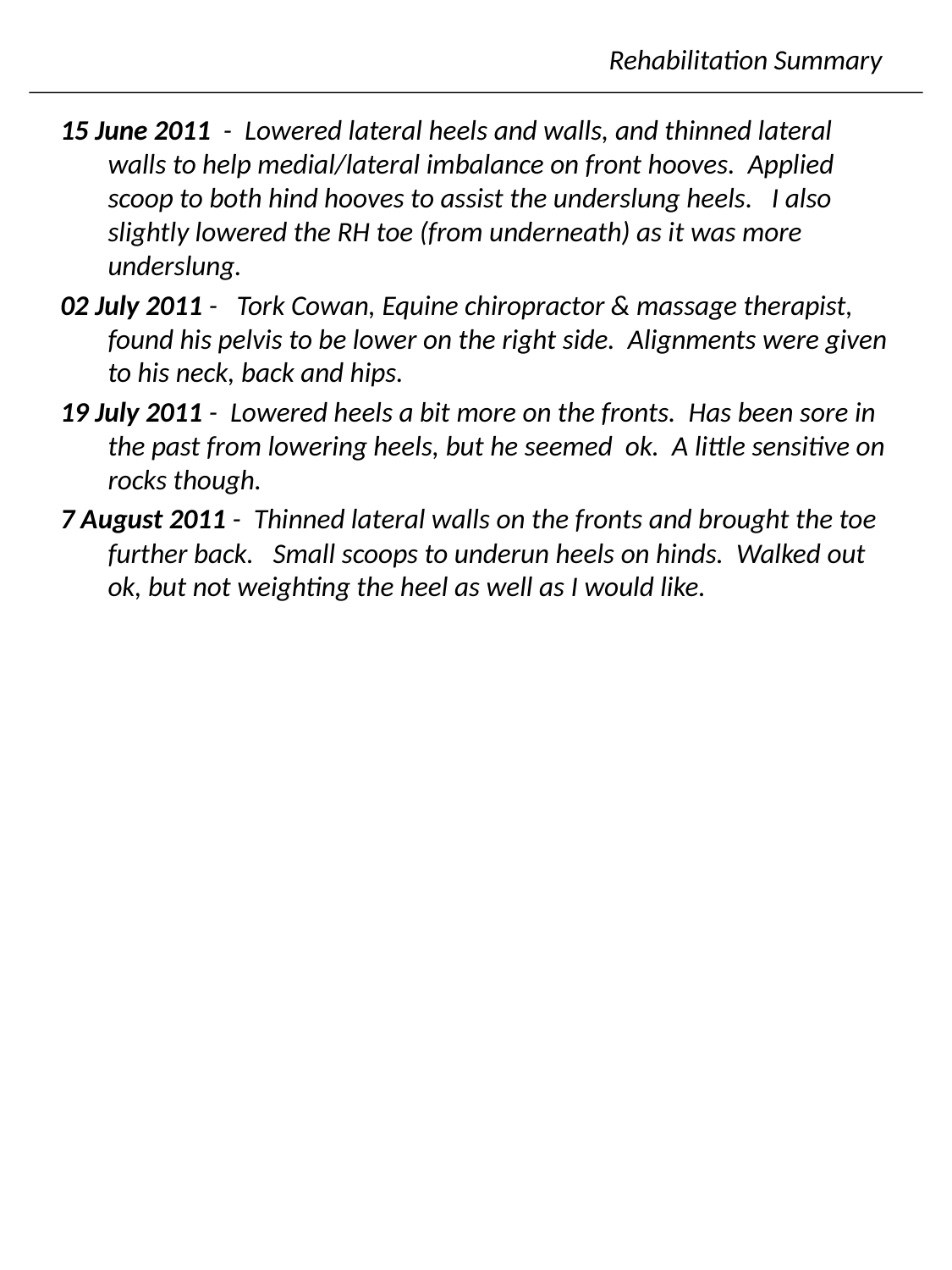

# Rehabilitation Summary
15 June 2011  -  Lowered lateral heels and walls, and thinned lateral walls to help medial/lateral imbalance on front hooves.  Applied scoop to both hind hooves to assist the underslung heels.   I also slightly lowered the RH toe (from underneath) as it was more underslung.
02 July 2011 -   Tork Cowan, Equine chiropractor & massage therapist, found his pelvis to be lower on the right side.  Alignments were given to his neck, back and hips.
19 July 2011 -  Lowered heels a bit more on the fronts.  Has been sore in the past from lowering heels, but he seemed  ok.  A little sensitive on rocks though.
7 August 2011 -  Thinned lateral walls on the fronts and brought the toe further back.   Small scoops to underun heels on hinds.  Walked out ok, but not weighting the heel as well as I would like.